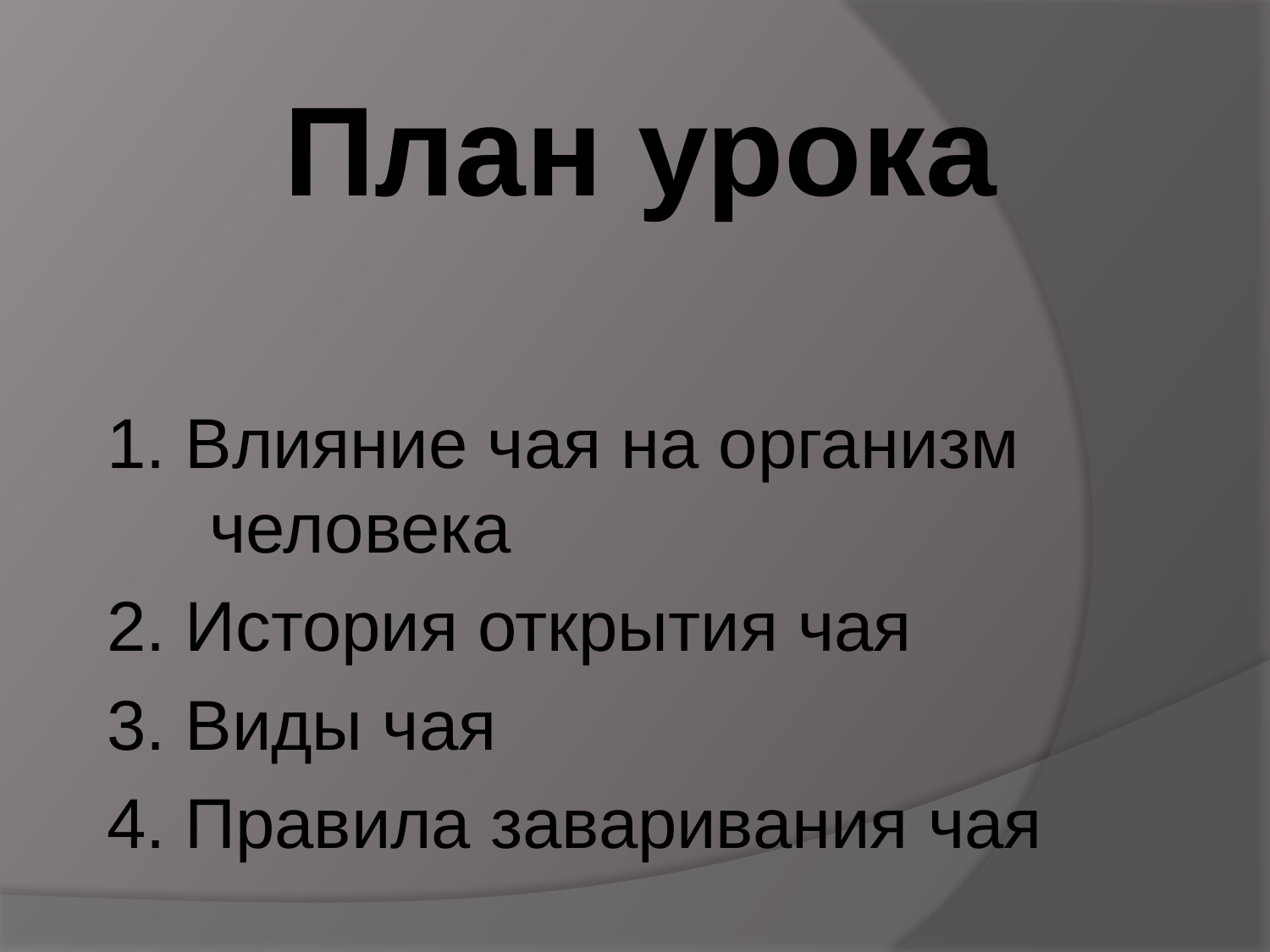

# План урока
1. Влияние чая на организм человека
2. История открытия чая
3. Виды чая
4. Правила заваривания чая